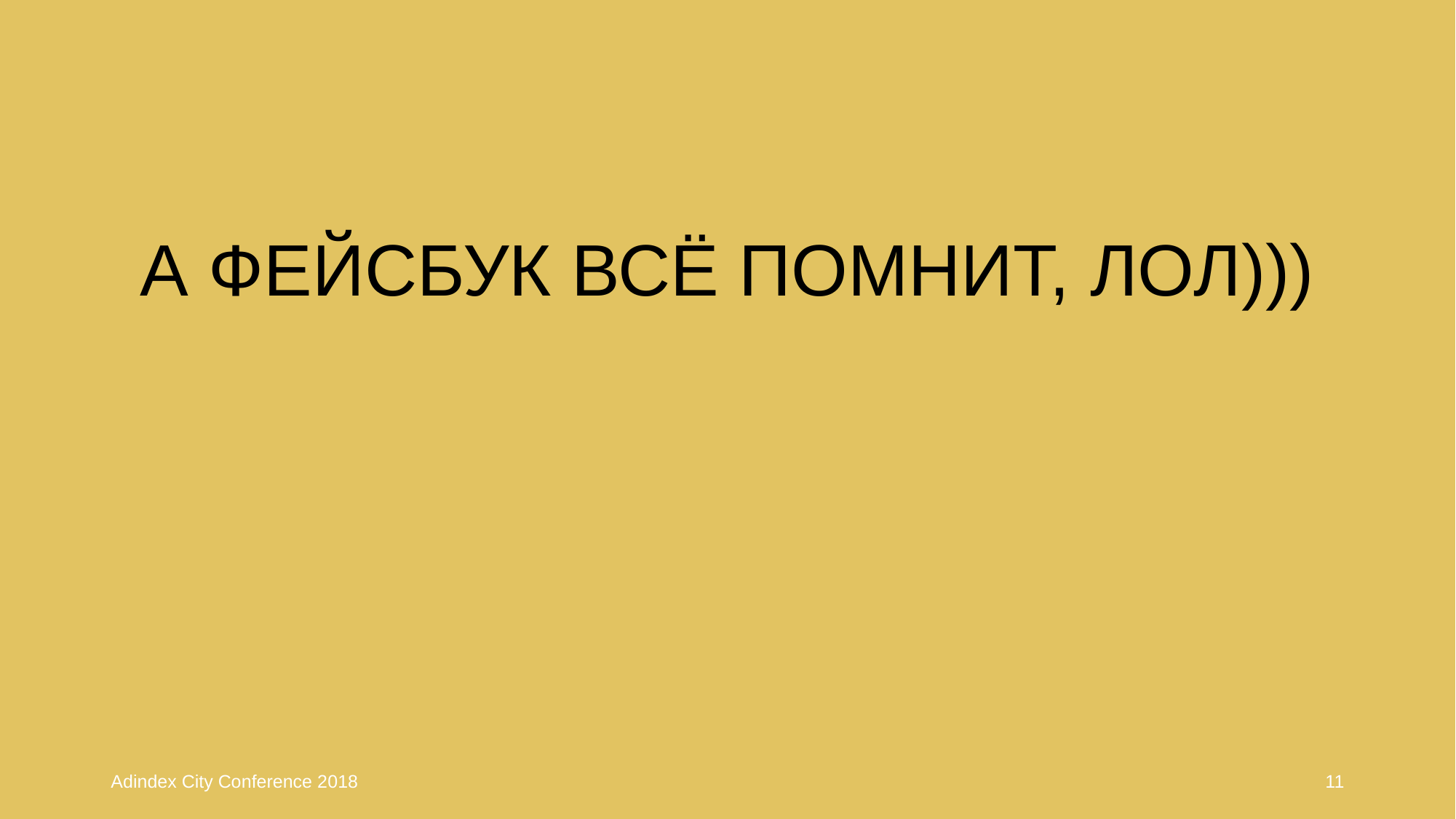

#
А ФЕЙСБУК ВСЁ ПОМНИТ, ЛОЛ)))

Adindex City Conference 2018
11